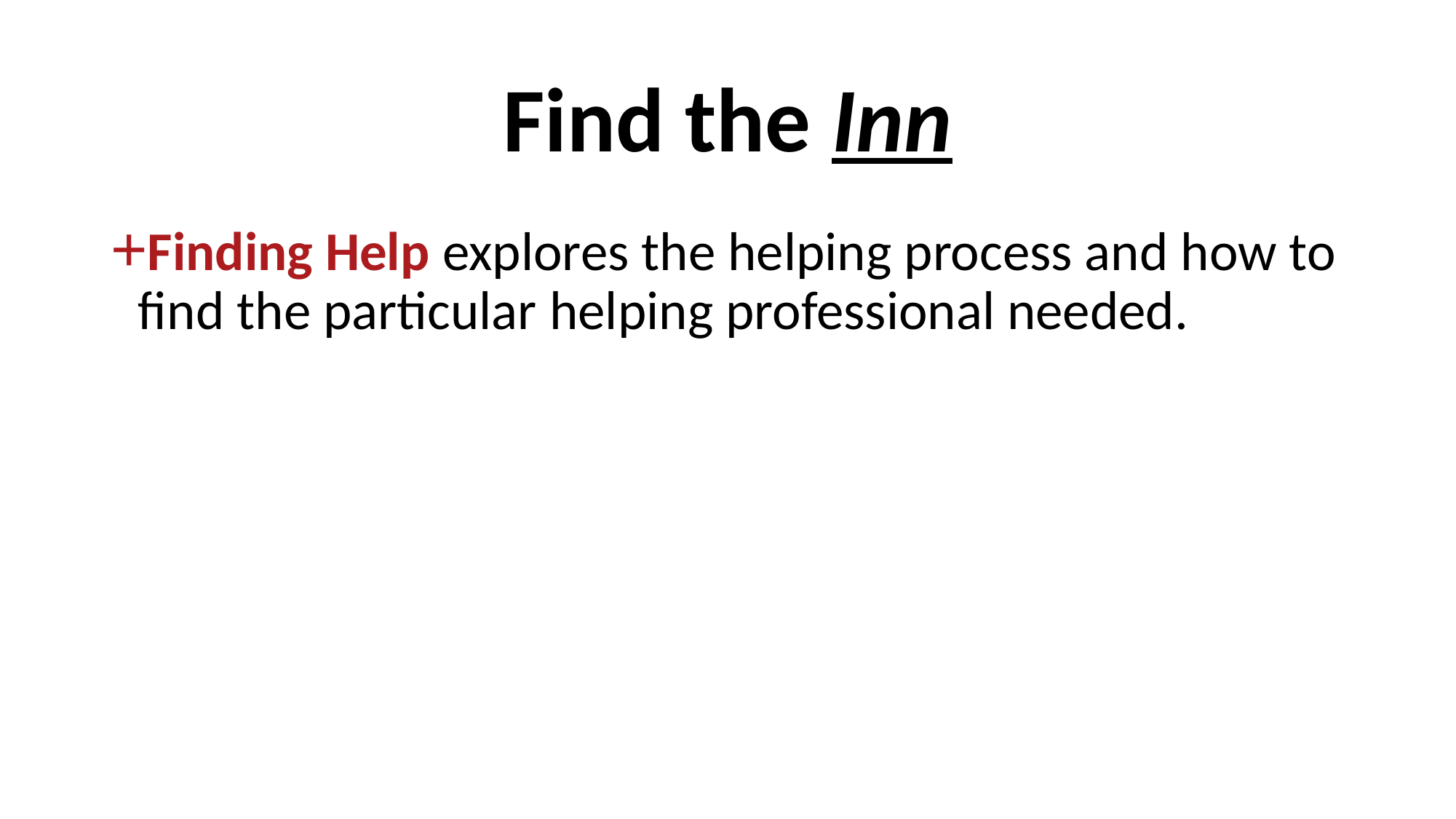

# Find the Inn
Finding Help explores the helping process and how to find the particular helping professional needed.